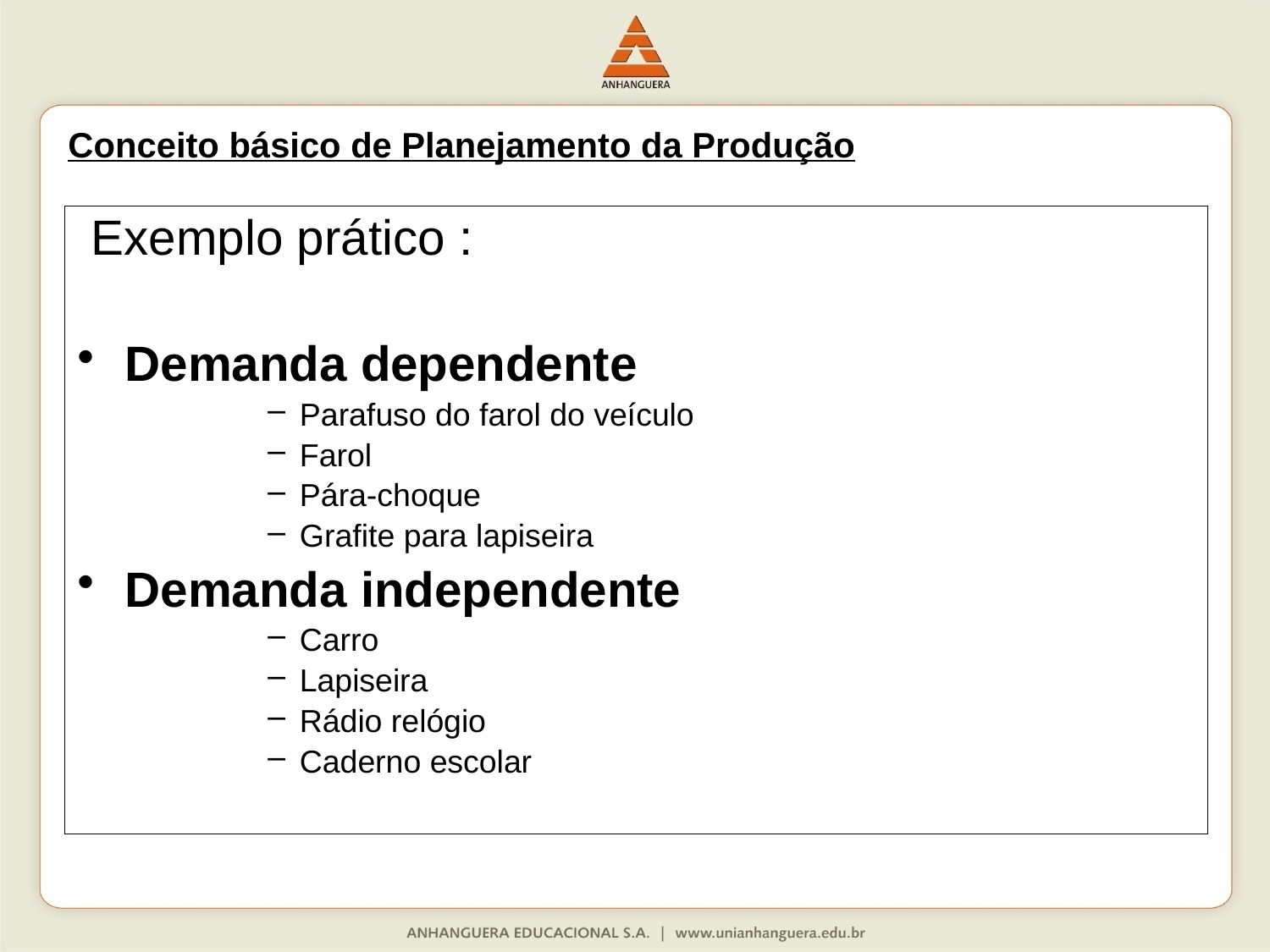

Conceito básico de Planejamento da Produção
 Exemplo prático :

Demanda dependente
Parafuso do farol do veículo
Farol
Pára-choque
Grafite para lapiseira
Demanda independente
Carro
Lapiseira
Rádio relógio
Caderno escolar